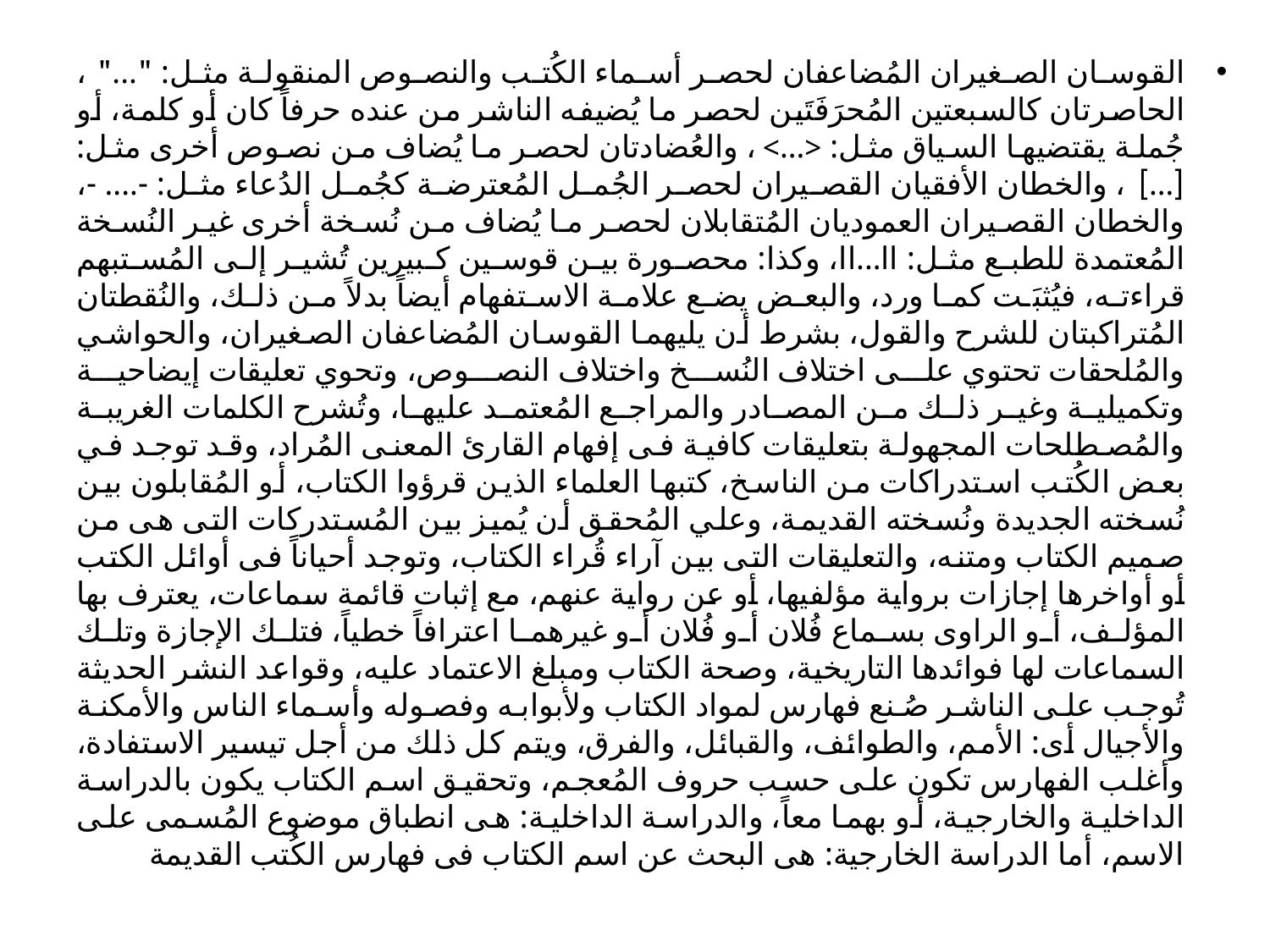

القوسان الصغيران المُضاعفان لحصر أسماء الكُتب والنصوص المنقولة مثل: "..."، الحاصرتان كالسبعتين المُحرَفَتَين لحصر ما يُضيفه الناشر من عنده حرفاً كان أو كلمة، أو جُملة يقتضيها السياق مثل: <...>، والعُضادتان لحصر ما يُضاف من نصوص أخرى مثل: [...]، والخطان الأفقيان القصيران لحصر الجُمل المُعترضة كجُمل الدُعاء مثل: -.... -، والخطان القصيران العموديان المُتقابلان لحصر ما يُضاف من نُسخة أخرى غير النُسخة المُعتمدة للطبع مثل: اا...اا، وكذا: محصورة بين قوسين كبيرين تُشير إلى المُستبهم قراءته، فيُثبَت كما ورد، والبعض يضع علامة الاستفهام أيضاً بدلاً من ذلك، والنُقطتان المُتراكبتان للشرح والقول، بشرط أن يليهما القوسان المُضاعفان الصغيران، والحواشي والمُلحقات تحتوي على اختلاف النُسخ واختلاف النصوص، وتحوي تعليقات إيضاحية وتكميلية وغير ذلك من المصادر والمراجع المُعتمد عليها، وتُشرح الكلمات الغريبة والمُصطلحات المجهولة بتعليقات كافية فى إفهام القارئ المعنى المُراد، وقد توجد في بعض الكُتب استدراكات من الناسخ، كتبها العلماء الذين قرؤوا الكتاب، أو المُقابلون بين نُسخته الجديدة ونُسخته القديمة، وعلي المُحقق أن يُميز بين المُستدركات التى هى من صميم الكتاب ومتنه، والتعليقات التى بين آراء قُراء الكتاب، وتوجد أحياناً فى أوائل الكتب أو أواخرها إجازات برواية مؤلفيها، أو عن رواية عنهم، مع إثبات قائمة سماعات، يعترف بها المؤلف، أو الراوى بسماع فُلان أو فُلان أو غيرهما اعترافاً خطياً، فتلك الإجازة وتلك السماعات لها فوائدها التاريخية، وصحة الكتاب ومبلغ الاعتماد عليه، وقواعد النشر الحديثة تُوجب على الناشر صُنع فهارس لمواد الكتاب ولأبوابه وفصوله وأسماء الناس والأمكنة والأجيال أى: الأمم، والطوائف، والقبائل، والفرق، ويتم كل ذلك من أجل تيسير الاستفادة، وأغلب الفهارس تكون على حسب حروف المُعجم، وتحقيق اسم الكتاب يكون بالدراسة الداخلية والخارجية، أو بهما معاً، والدراسة الداخلية: هى انطباق موضوع المُسمى على الاسم، أما الدراسة الخارجية: هى البحث عن اسم الكتاب فى فهارس الكُتب القديمة